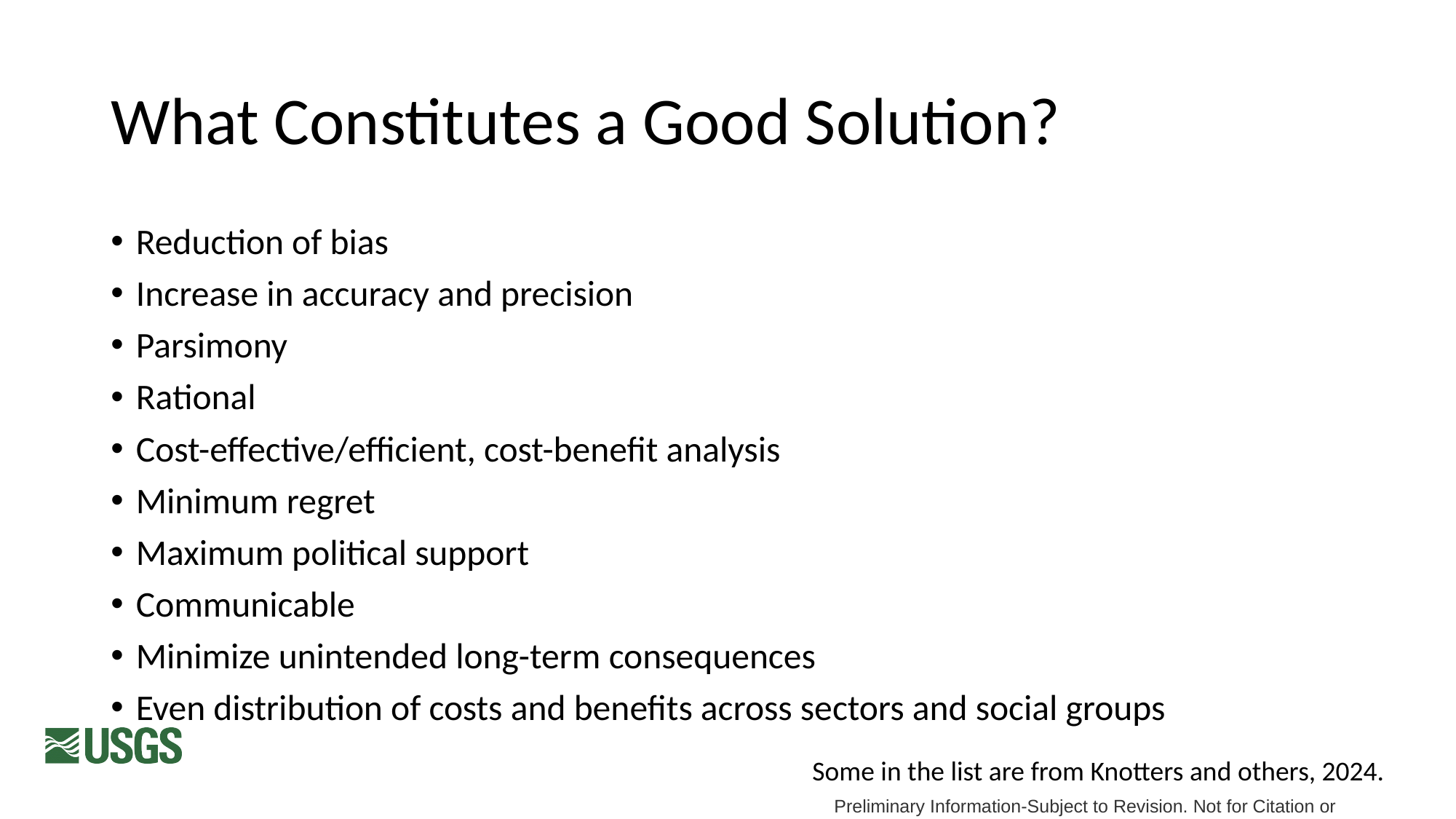

# What Constitutes a Good Solution?
Reduction of bias
Increase in accuracy and precision
Parsimony
Rational
Cost-effective/efficient, cost-benefit analysis
Minimum regret
Maximum political support
Communicable
Minimize unintended long-term consequences
Even distribution of costs and benefits across sectors and social groups
Some in the list are from Knotters and others, 2024.